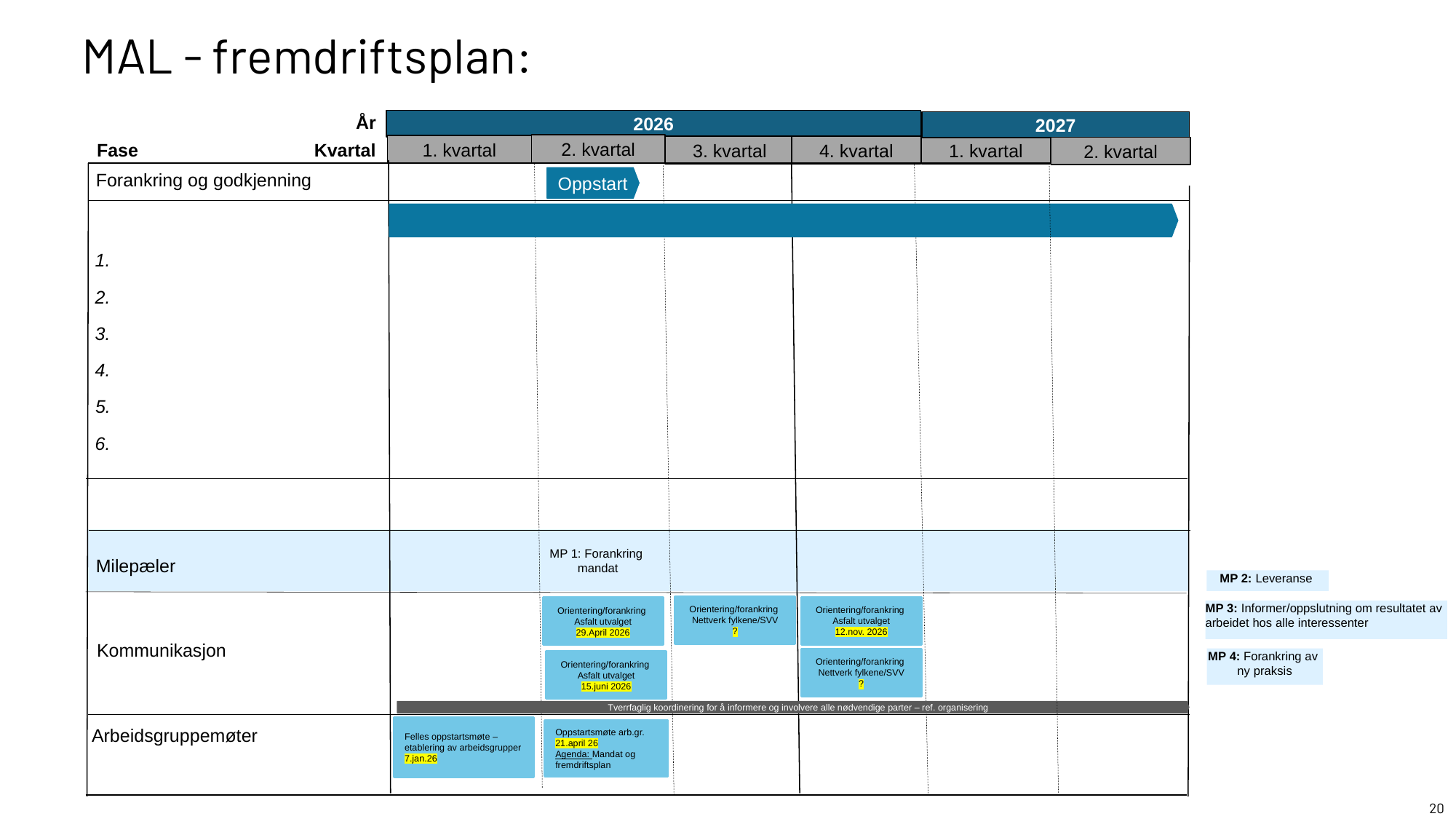

# MAL - fremdriftsplan:
2026
År
2027
2. kvartal
1. kvartal
4. kvartal
1. kvartal
3. kvartal
2. kvartal
Fase
Kvartal
Oppstart
Forankring og godkjenning

1.
2.
3.
4.

5.

6.

MP 1: Forankring
 mandat
Milepæler

MP 2: Leveranse
Orientering/forankring
Nettverk fylkene/SVV
?
Orientering/forankring
Asfalt utvalget
12.nov. 2026
Orientering/forankring
Asfalt utvalget
29.April 2026
MP 3: Informer/oppslutning om resultatet av
arbeidet hos alle interessenter
Kommunikasjon

MP 4: Forankring av
ny praksis

Orientering/forankring
Nettverk fylkene/SVV
?
Orientering/forankring
Asfalt utvalget
15.juni 2026
Tverrfaglig koordinering for å informere og involvere alle nødvendige parter – ref. organisering
Felles oppstartsmøte – etablering av arbeidsgrupper
7.jan.26
Oppstartsmøte arb.gr.
21.april 26
Agenda: Mandat og fremdriftsplan
Arbeidsgruppemøter
20